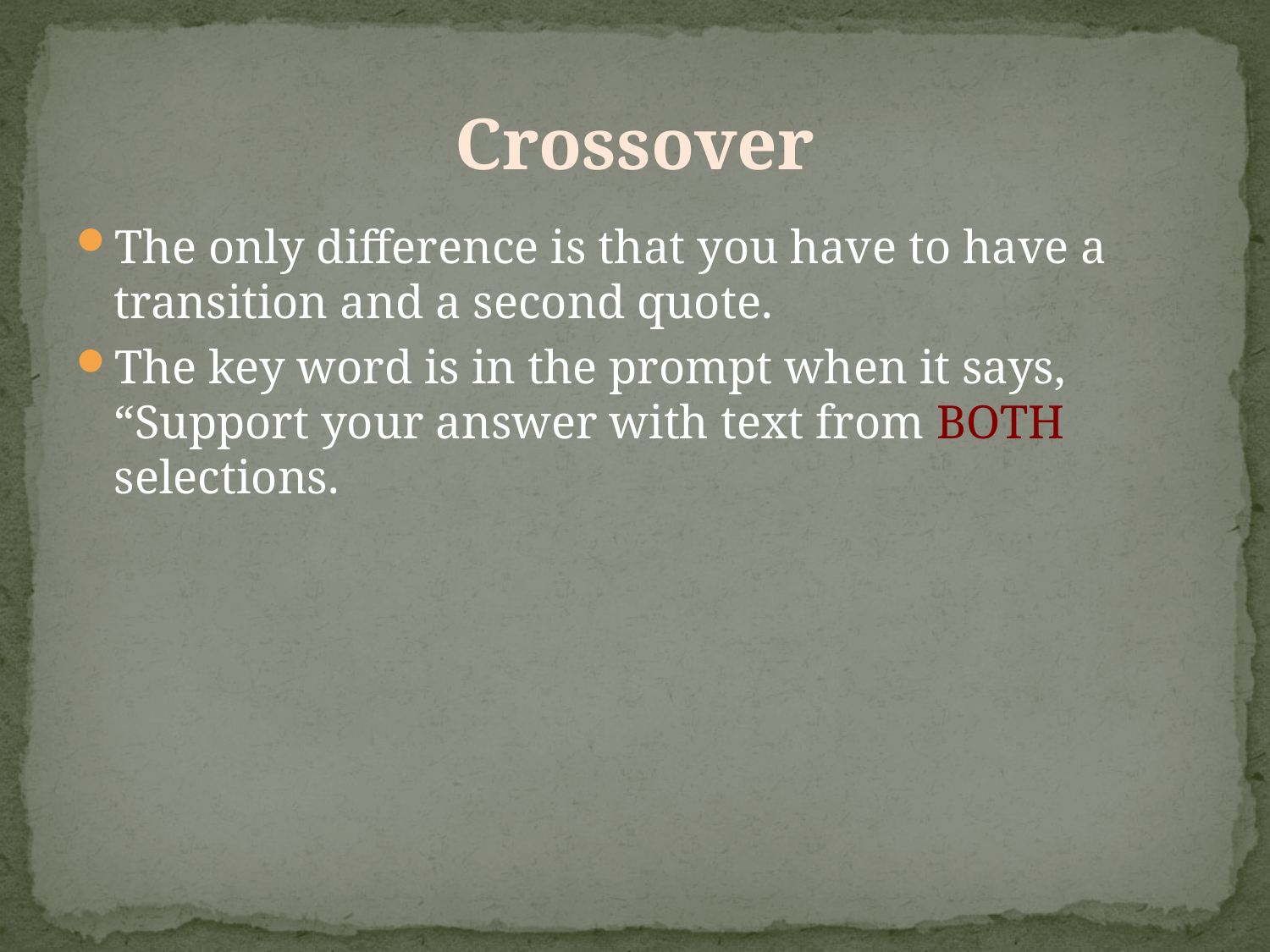

# Crossover
The only difference is that you have to have a transition and a second quote.
The key word is in the prompt when it says, “Support your answer with text from BOTH selections.